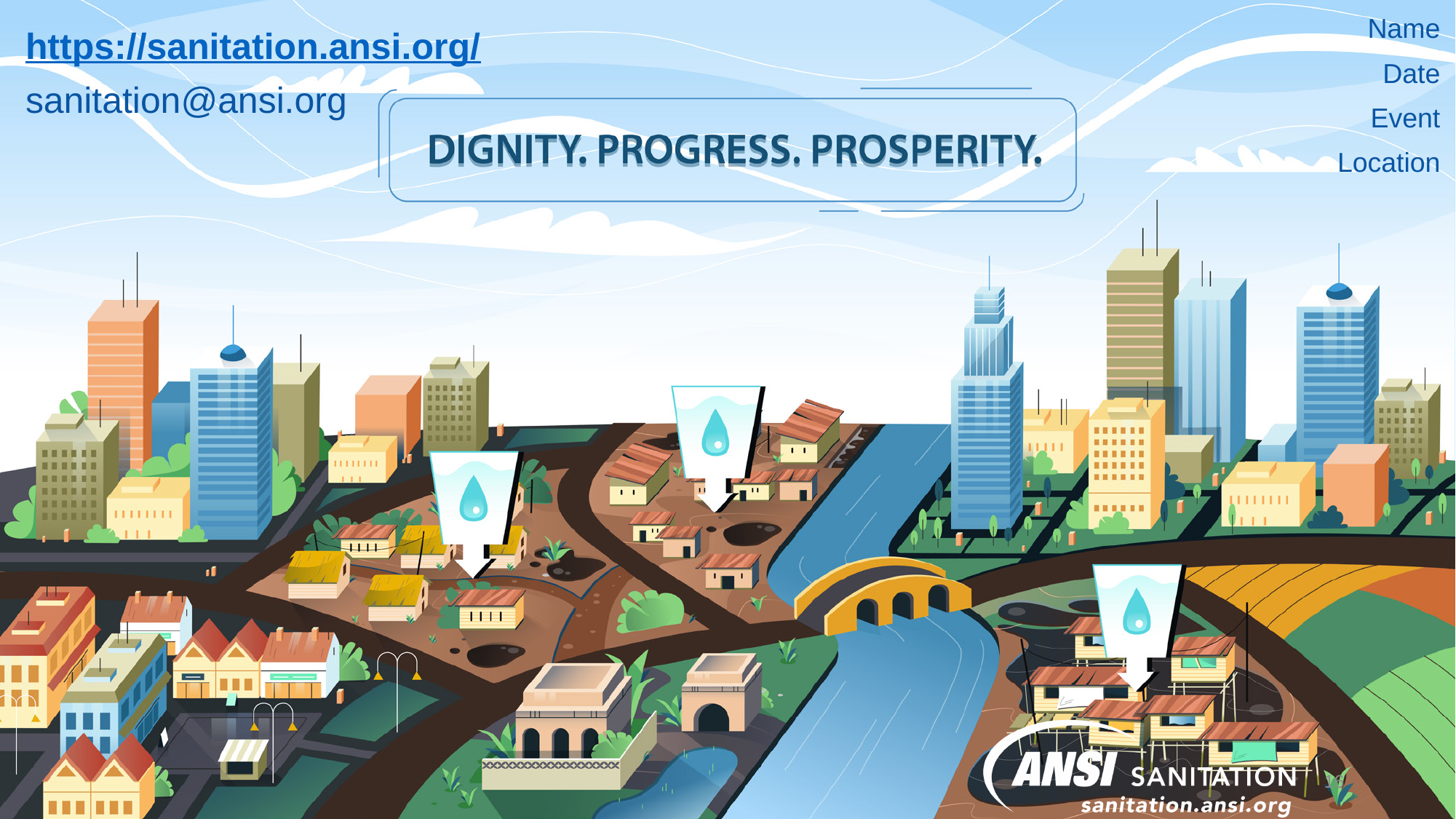

Name
Date
Event
Location

https://sanitation.ansi.org/
sanitation@ansi.org
16